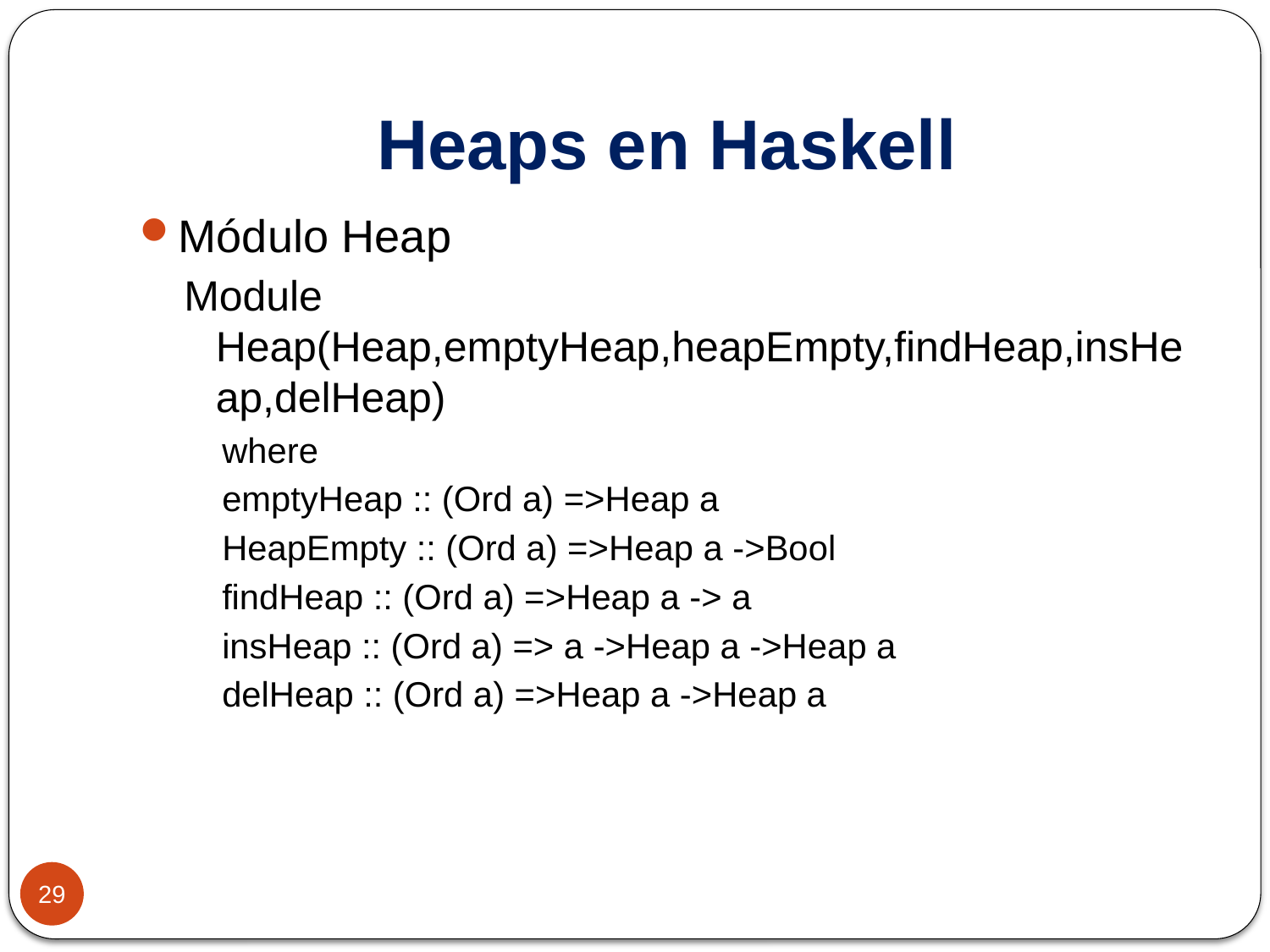

# Heaps en Haskell
Módulo Heap
Module Heap(Heap,emptyHeap,heapEmpty,findHeap,insHeap,delHeap)
where
emptyHeap :: (Ord a) =>Heap a
HeapEmpty :: (Ord a) =>Heap a ->Bool
findHeap :: (Ord a) =>Heap a -> a
insHeap :: (Ord a) => a ->Heap a ->Heap a
delHeap :: (Ord a) =>Heap a ->Heap a
29